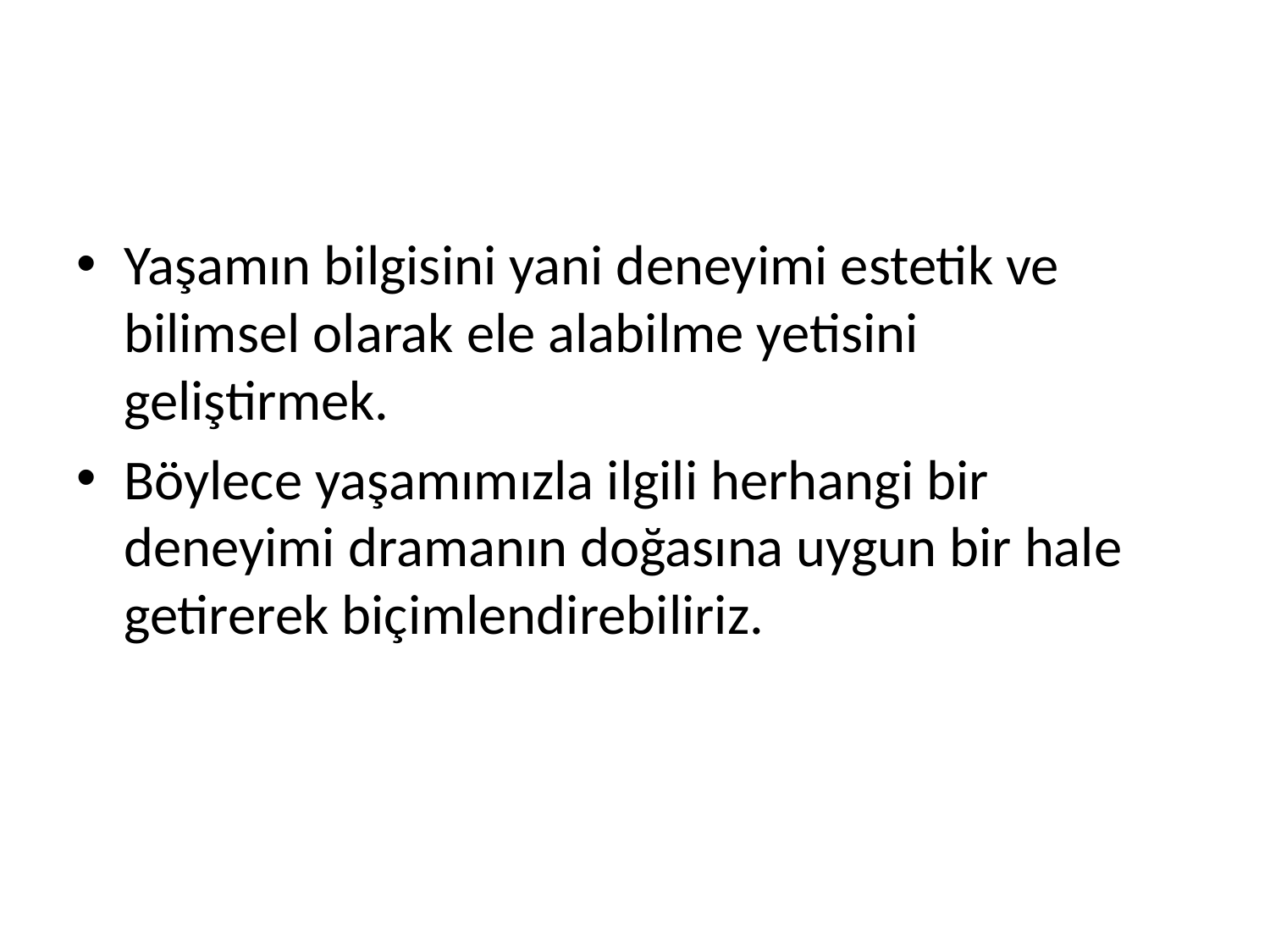

#
Yaşamın bilgisini yani deneyimi estetik ve bilimsel olarak ele alabilme yetisini geliştirmek.
Böylece yaşamımızla ilgili herhangi bir deneyimi dramanın doğasına uygun bir hale getirerek biçimlendirebiliriz.